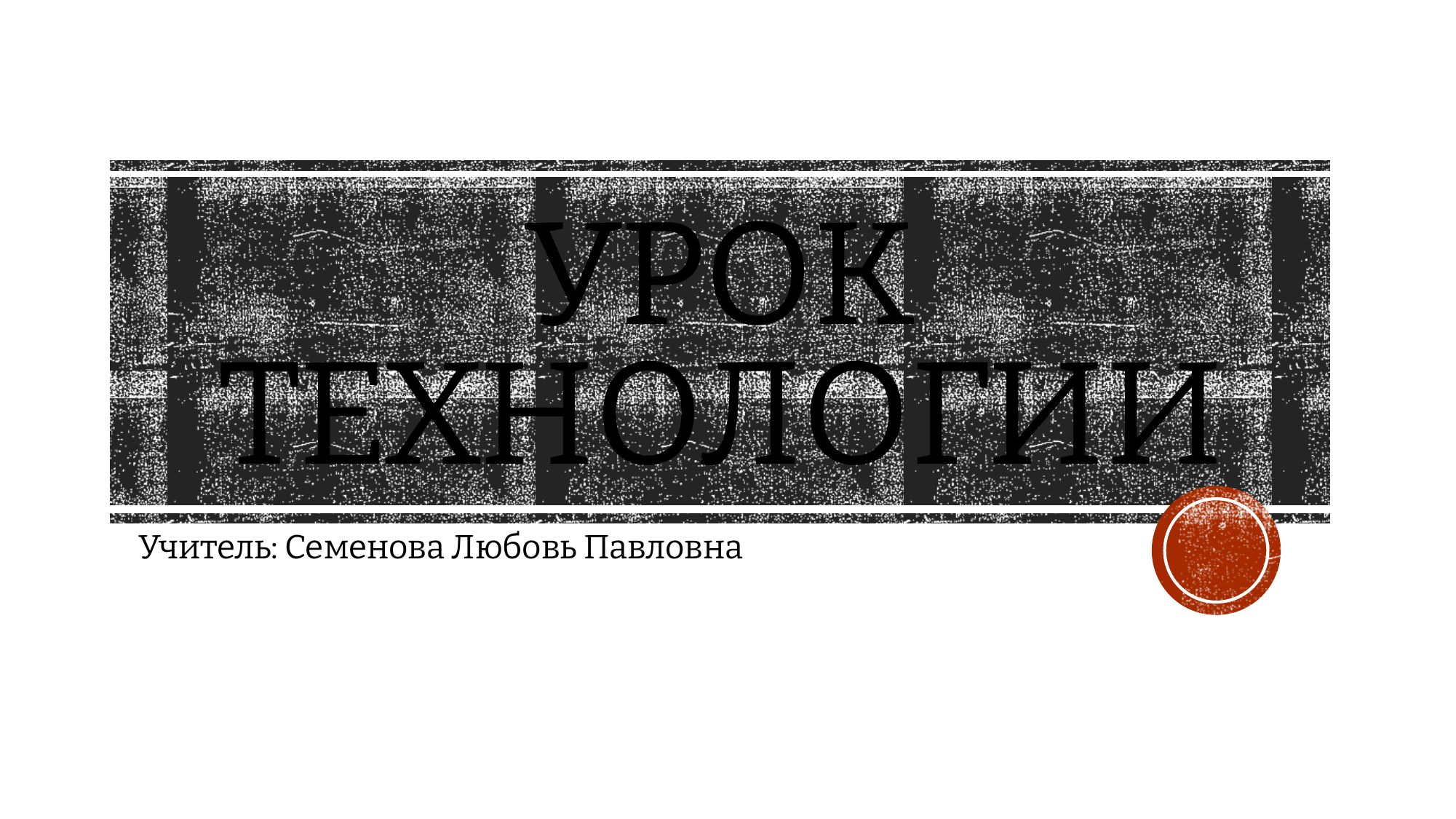

# Урок технологии
Учитель: Семенова Любовь Павловна